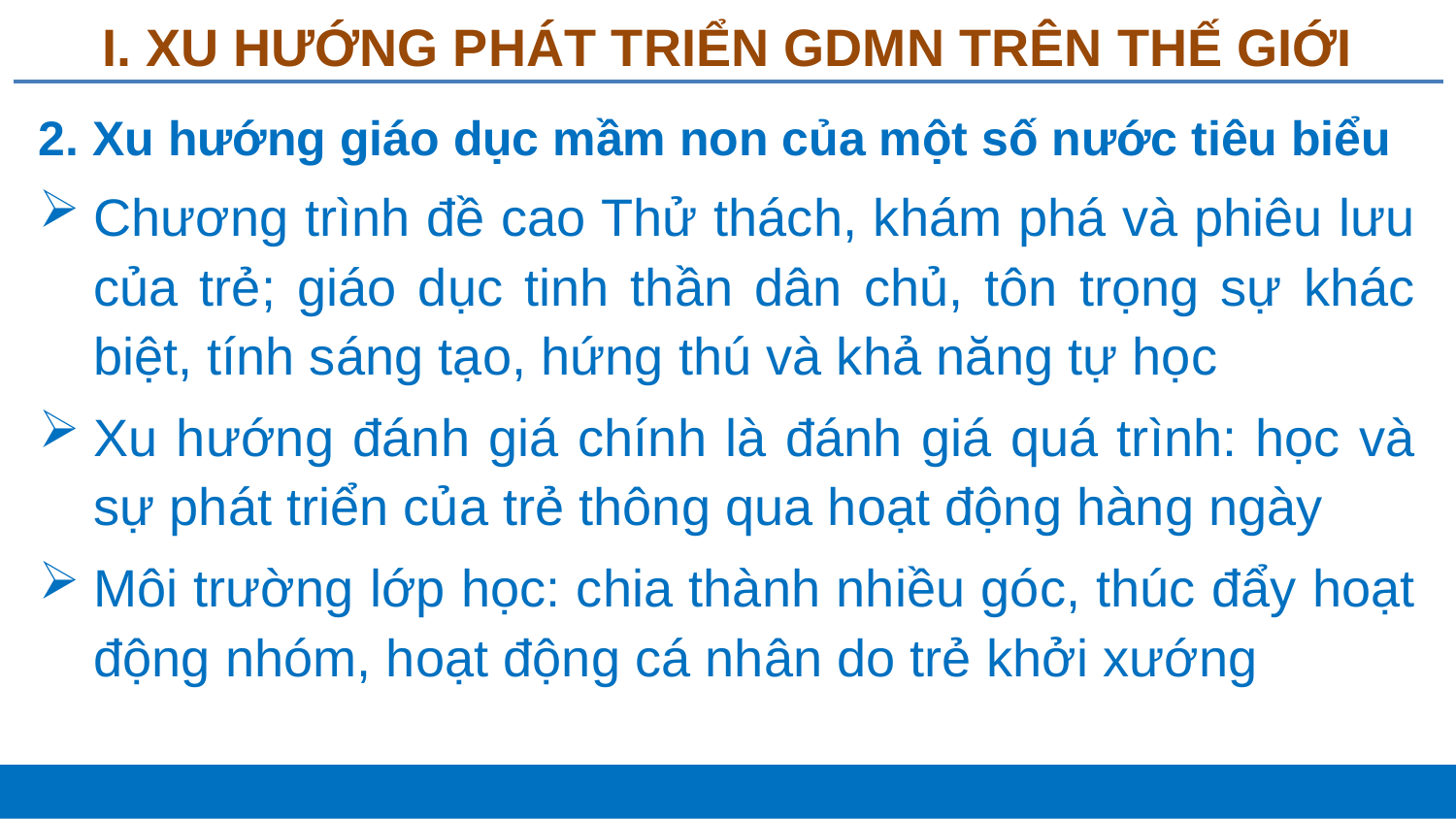

# I. XU HƯỚNG PHÁT TRIỂN GDMN TRÊN THẾ GIỚI
2. Xu hướng giáo dục mầm non của một số nước tiêu biểu
Chương trình đề cao Thử thách, khám phá và phiêu lưu của trẻ; giáo dục tinh thần dân chủ, tôn trọng sự khác biệt, tính sáng tạo, hứng thú và khả năng tự học
Xu hướng đánh giá chính là đánh giá quá trình: học và sự phát triển của trẻ thông qua hoạt động hàng ngày
Môi trường lớp học: chia thành nhiều góc, thúc đẩy hoạt động nhóm, hoạt động cá nhân do trẻ khởi xướng